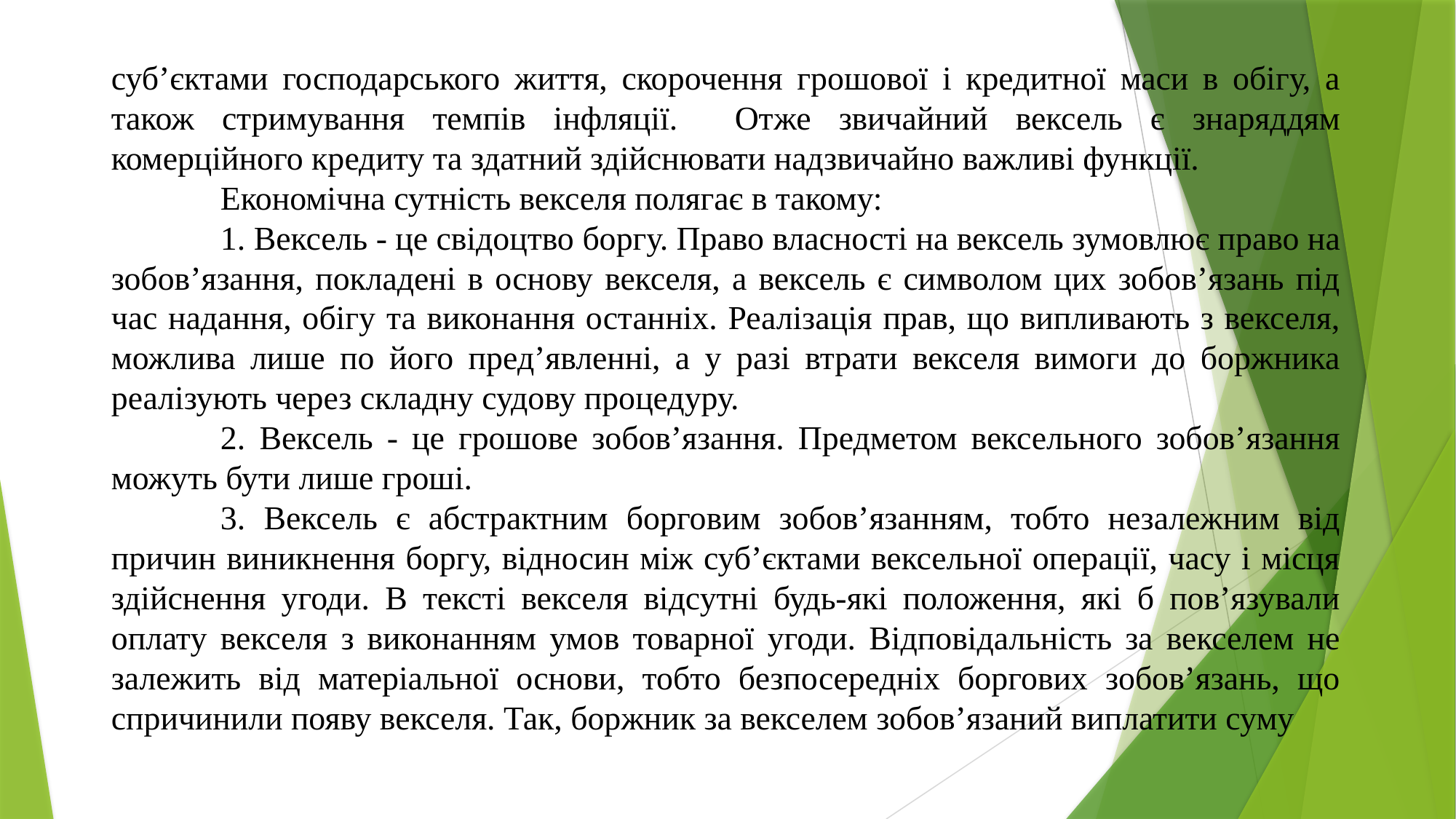

суб’єктами господарського життя, скорочення грошової і кредитної маси в обігу, а також стримування темпів інфляції. 	Отже звичайний вексель є знаряддям комерційного кредиту та здатний здійснювати надзвичайно важливі функції.
	Економічна сутність векселя полягає в такому:
	1. Вексель - це свідоцтво боргу. Право власності на вексель зумовлює право на зобов’язання, покладені в основу векселя, а вексель є символом цих зобов’язань під час надання, обігу та виконання останніх. Реалізація прав, що випливають з векселя, можлива лише по його пред’явленні, а у разі втрати векселя вимоги до боржника реалізують через складну судову процедуру.
	2. Вексель - це грошове зобов’язання. Предметом вексельного зобов’язання можуть бути лише гроші.
	3. Вексель є абстрактним борговим зобов’язанням, тобто незалежним від причин виникнення боргу, відносин між суб’єктами вексельної операції, часу і місця здійснення угоди. В тексті векселя відсутні будь-які положення, які б пов’язували оплату векселя з виконанням умов товарної угоди. Відповідальність за векселем не залежить від матеріальної основи, тобто безпосередніх боргових зобов’язань, що спричинили появу векселя. Так, боржник за векселем зобов’язаний виплатити суму